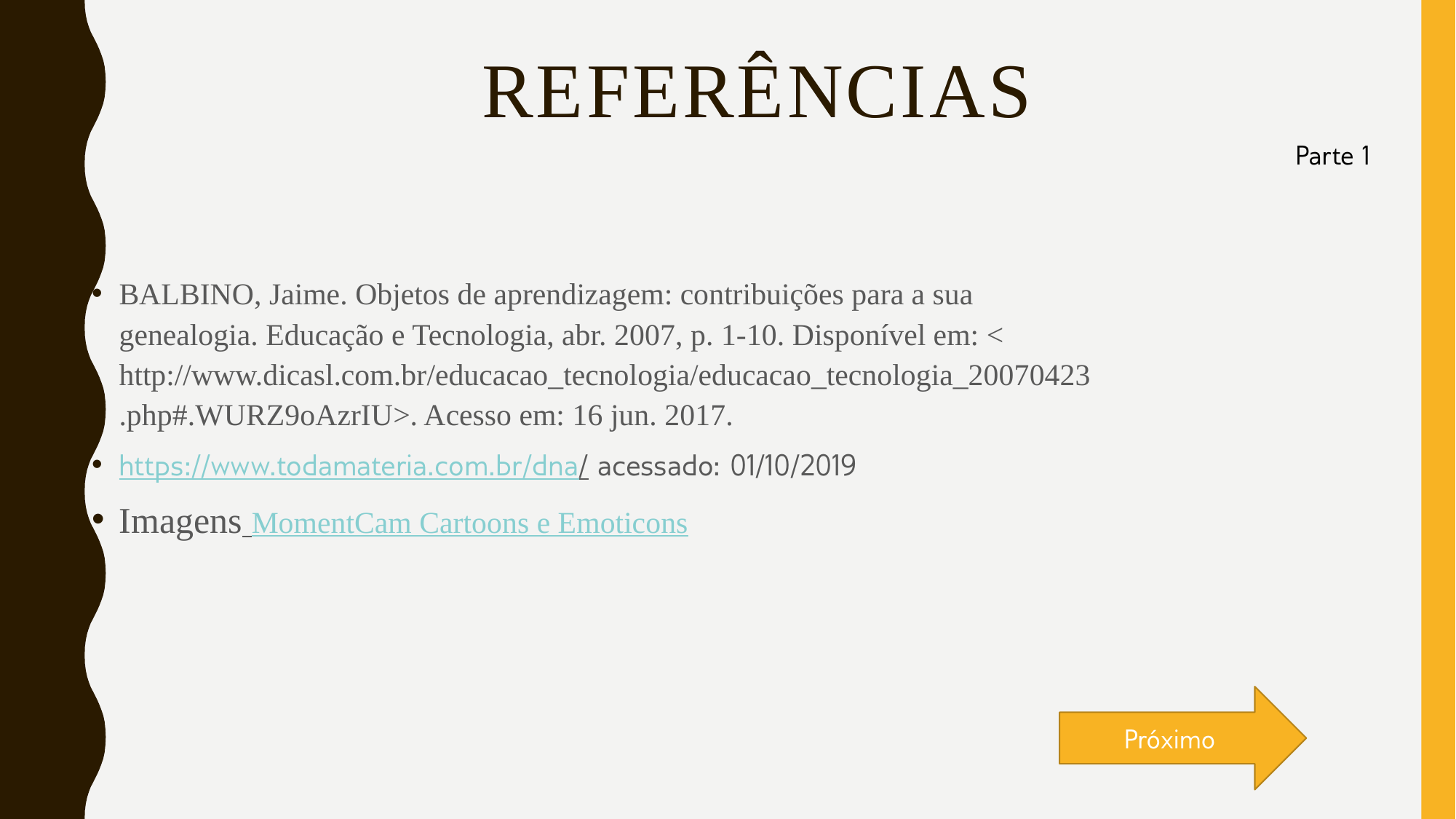

# Referências
Parte 1
BALBINO, Jaime. Objetos de aprendizagem: contribuições para a sua genealogia. Educação e Tecnologia, abr. 2007, p. 1-10. Disponível em: < http://www.dicasl.com.br/educacao_tecnologia/educacao_tecnologia_20070423.php#.WURZ9oAzrIU>. Acesso em: 16 jun. 2017.
https://www.todamateria.com.br/dna/ acessado: 01/10/2019
Imagens MomentCam Cartoons e Emoticons

Próximo